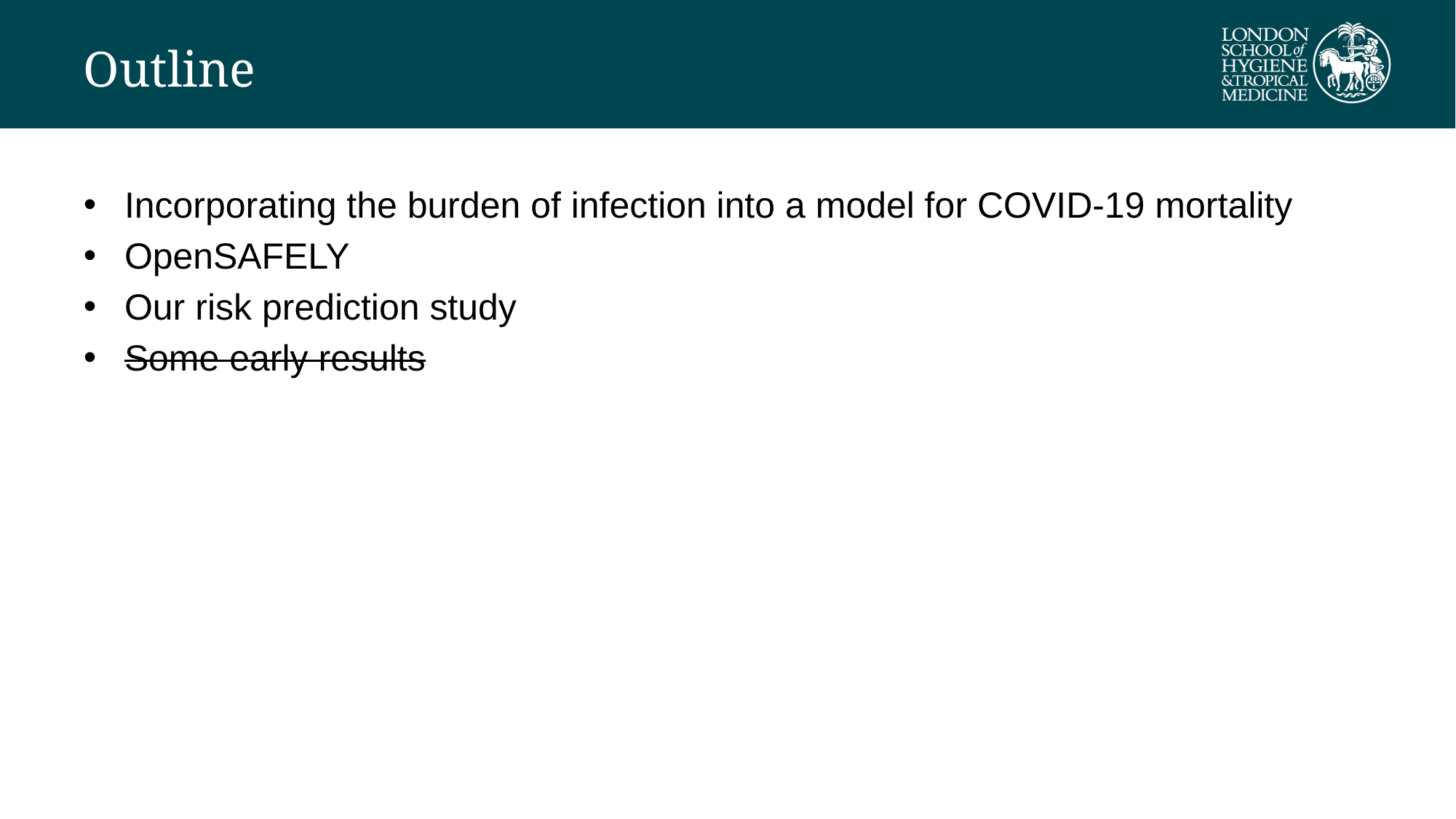

# Outline
Incorporating the burden of infection into a model for COVID-19 mortality
OpenSAFELY
Our risk prediction study
Some early results